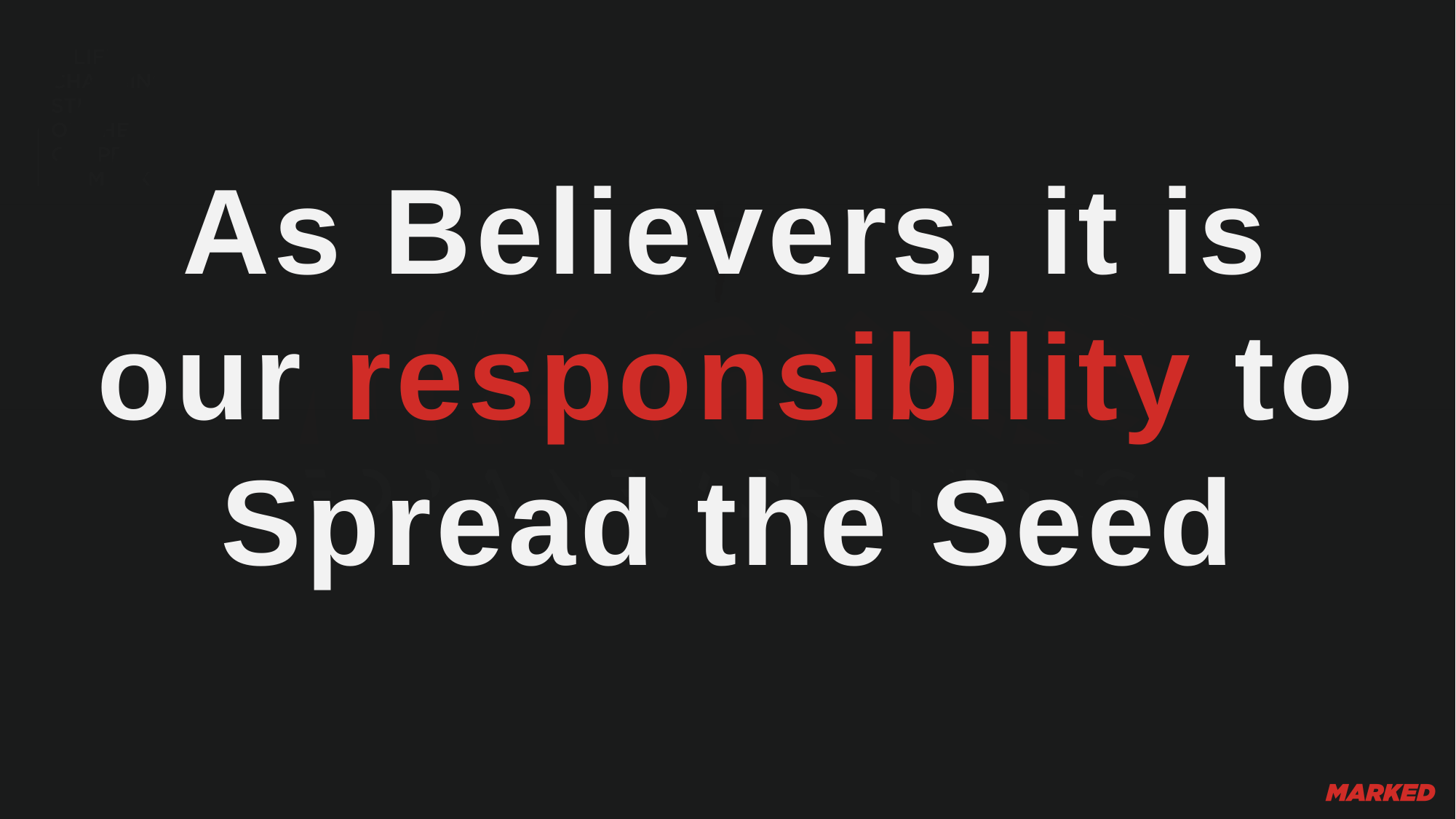

As Believers, it is our responsibility to Spread the Seed